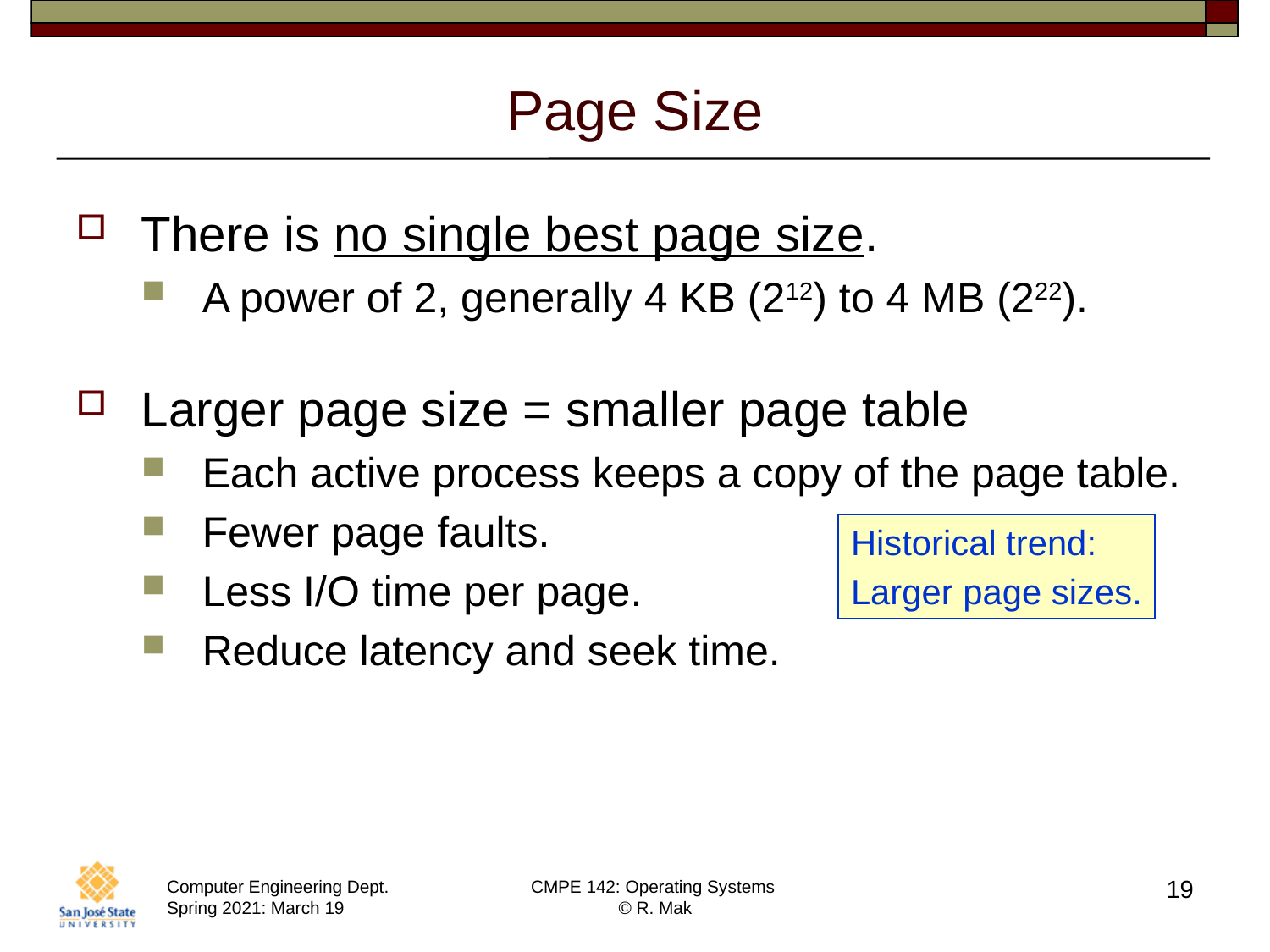

# Page Size
There is no single best page size.
A power of 2, generally 4 KB (212) to 4 MB (222).

Larger page size = smaller page table
Each active process keeps a copy of the page table.
Fewer page faults.
Less I/O time per page.
Reduce latency and seek time.
Historical trend:
Larger page sizes.
19